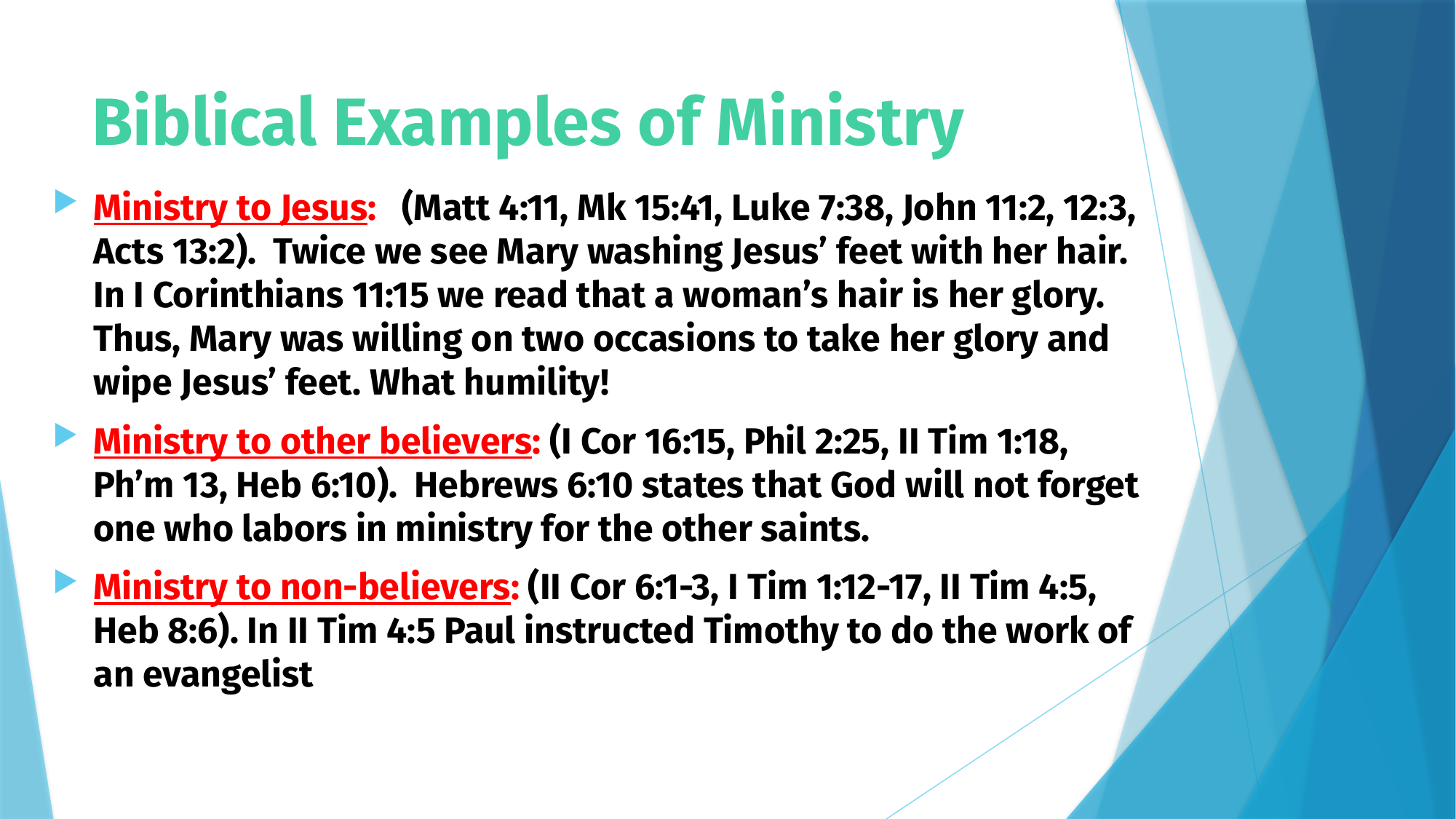

# Biblical Examples of Ministry
Ministry to Jesus:   (Matt 4:11, Mk 15:41, Luke 7:38, John 11:2, 12:3, Acts 13:2).  Twice we see Mary washing Jesus’ feet with her hair.  In I Corinthians 11:15 we read that a woman’s hair is her glory.  Thus, Mary was willing on two occasions to take her glory and wipe Jesus’ feet. What humility!
Ministry to other believers: (I Cor 16:15, Phil 2:25, II Tim 1:18, Ph’m 13, Heb 6:10).  Hebrews 6:10 states that God will not forget one who labors in ministry for the other saints.
Ministry to non-believers: (II Cor 6:1-3, I Tim 1:12-17, II Tim 4:5, Heb 8:6). In II Tim 4:5 Paul instructed Timothy to do the work of an evangelist